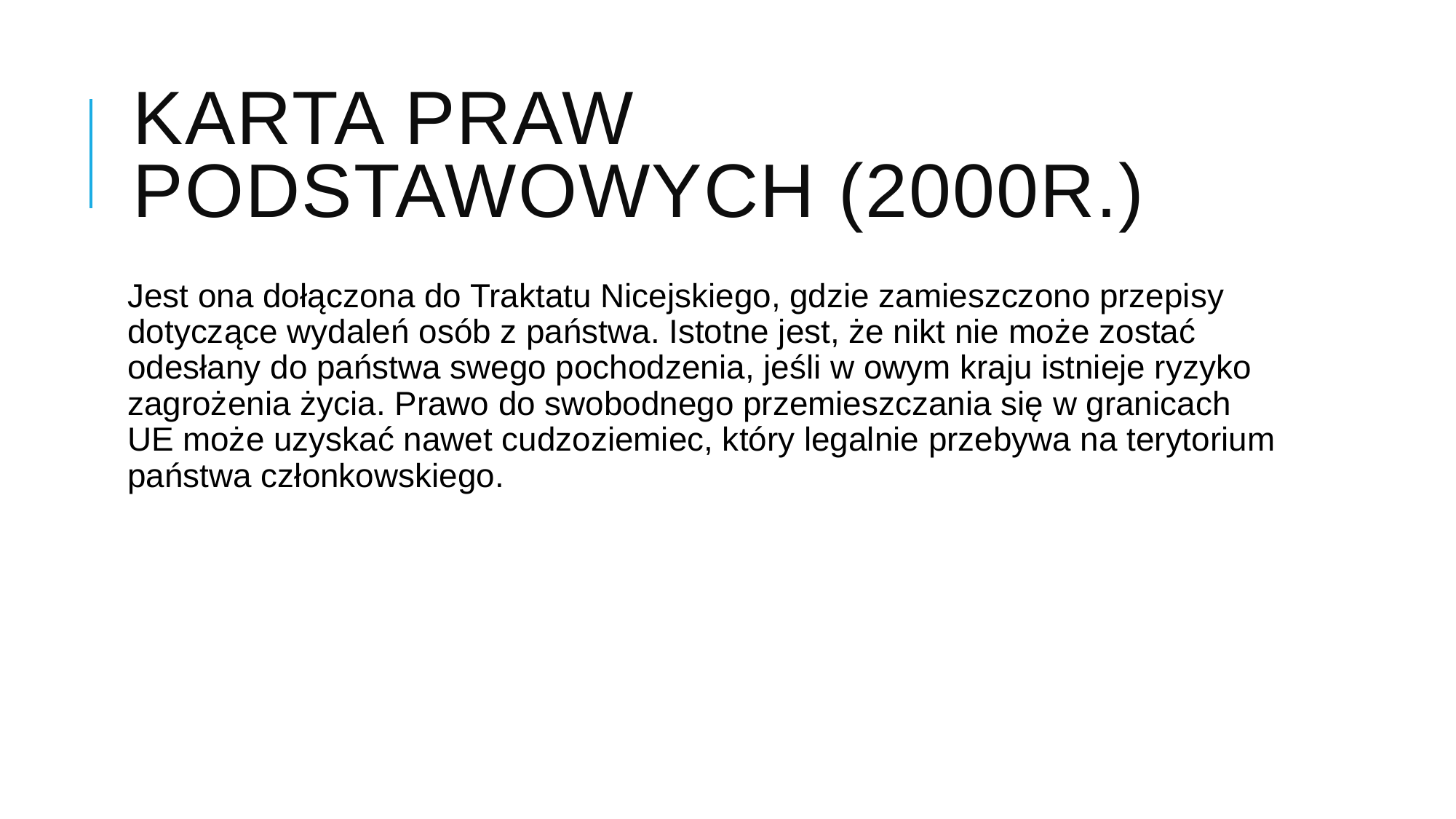

# Karta praw podstawowych (2000r.)
Jest ona dołączona do Traktatu Nicejskiego, gdzie zamieszczono przepisy dotyczące wydaleń osób z państwa. Istotne jest, że nikt nie może zostać odesłany do państwa swego pochodzenia, jeśli w owym kraju istnieje ryzyko zagrożenia życia. Prawo do swobodnego przemieszczania się w granicach UE może uzyskać nawet cudzoziemiec, który legalnie przebywa na terytorium państwa członkowskiego.